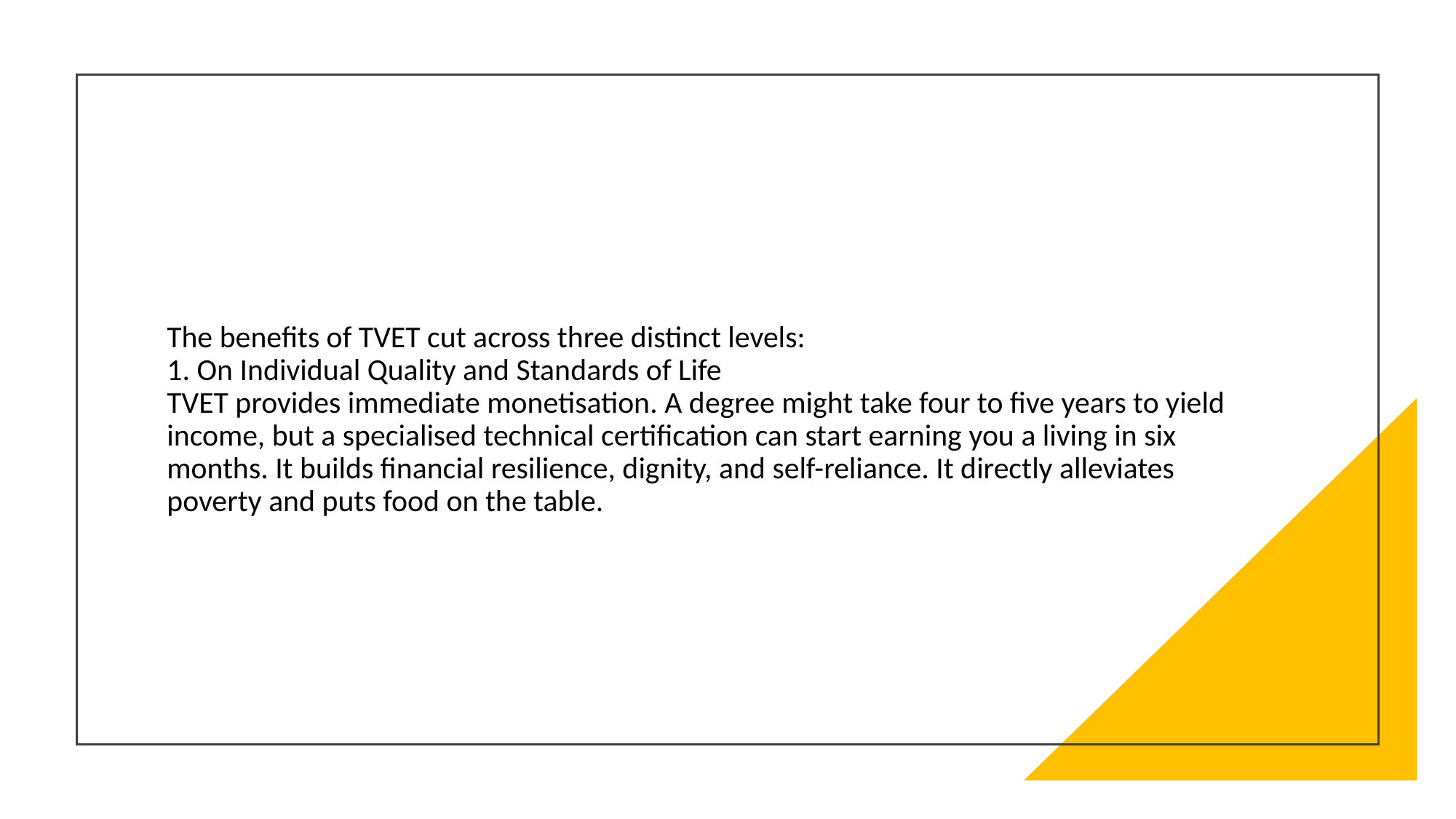

# The benefits of TVET cut across three distinct levels: 1. On Individual Quality and Standards of Life TVET provides immediate monetisation. A degree might take four to five years to yield income, but a specialised technical certification can start earning you a living in six months. It builds financial resilience, dignity, and self-reliance. It directly alleviates poverty and puts food on the table.